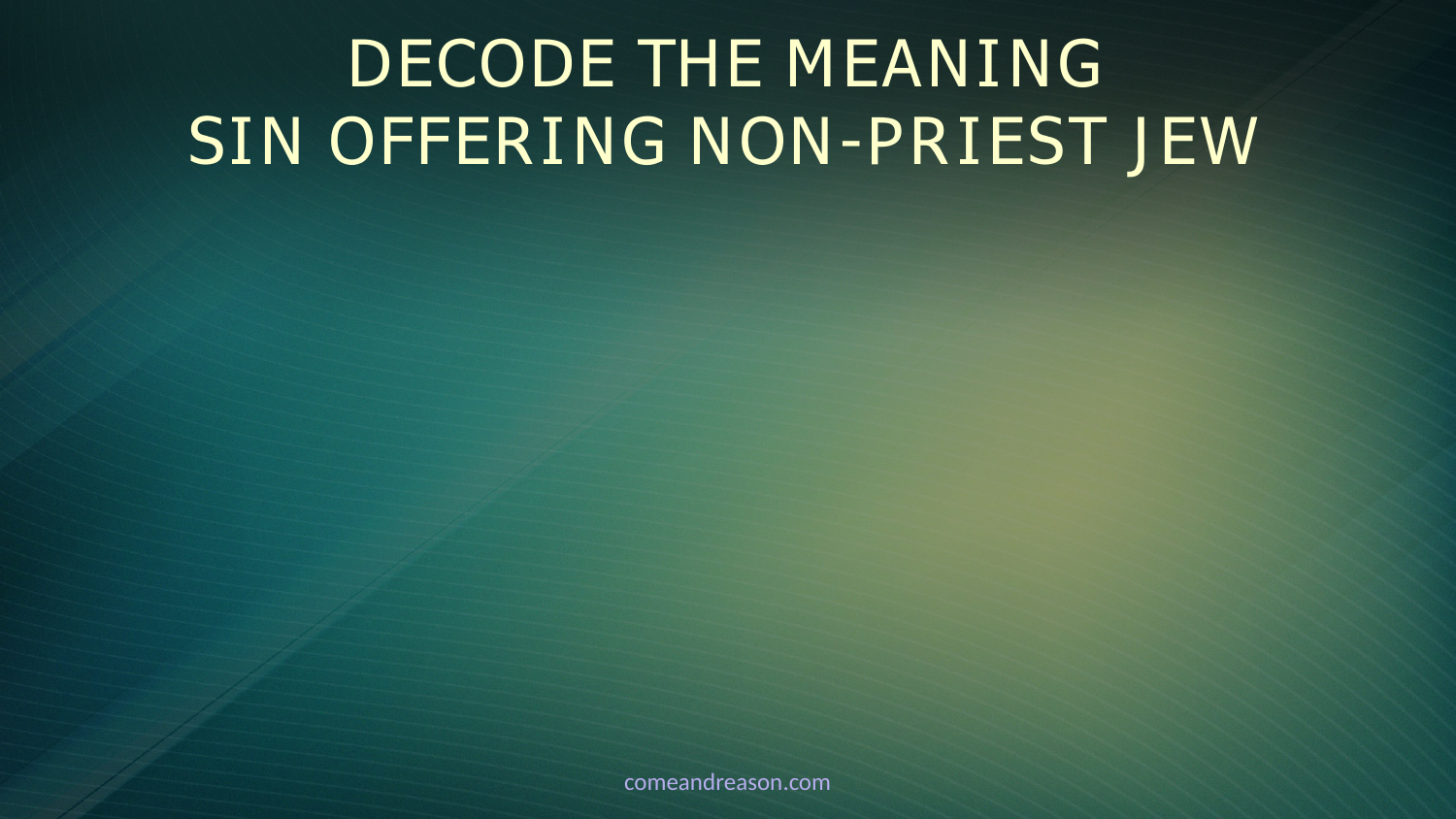

# Decode the Meaning Sin Offering Non-Priest Jew

comeandreason.com